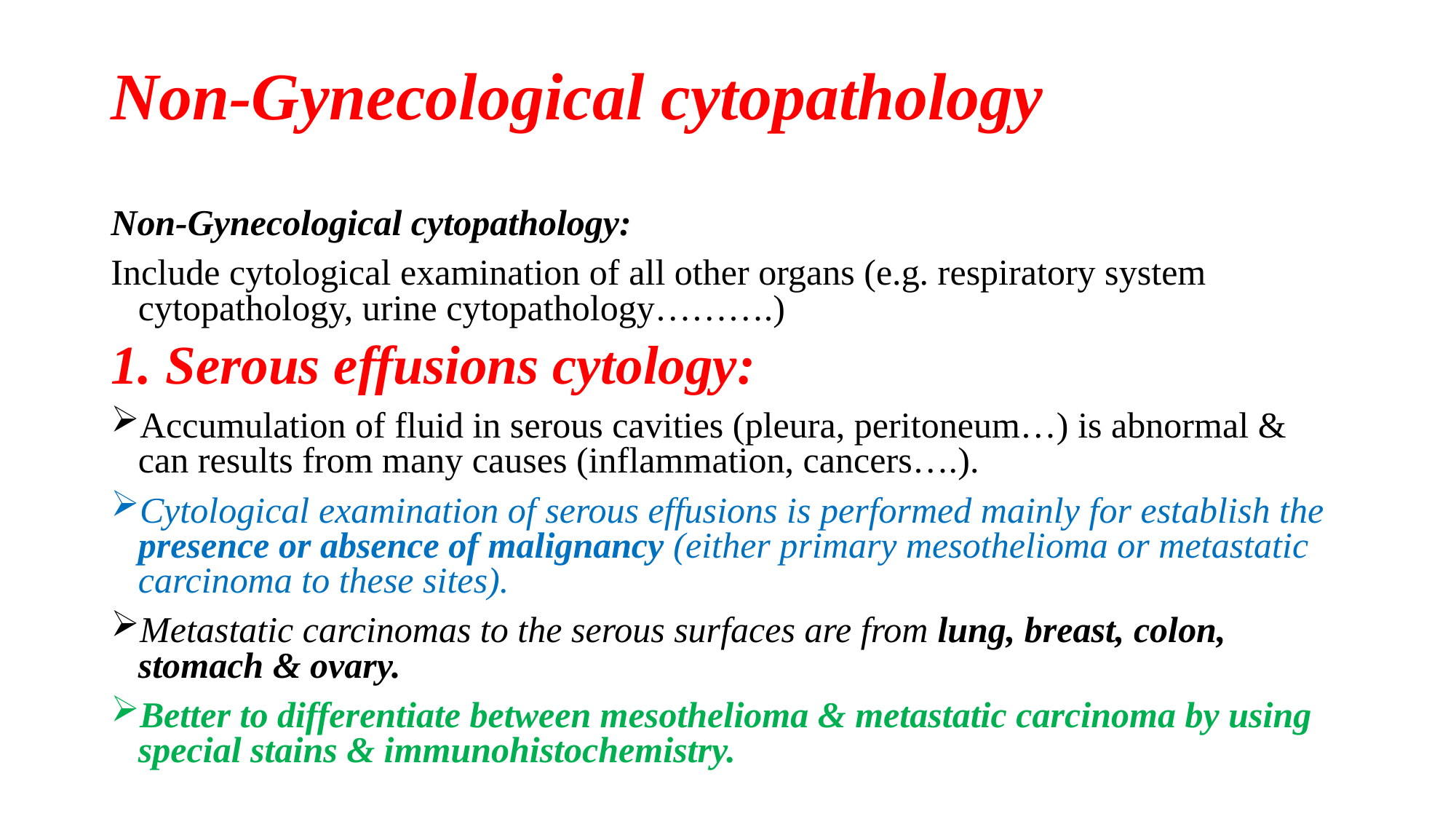

# Non-Gynecological cytopathology
Non-Gynecological cytopathology:
Include cytological examination of all other organs (e.g. respiratory system cytopathology, urine cytopathology……….)
1. Serous effusions cytology:
Accumulation of fluid in serous cavities (pleura, peritoneum…) is abnormal & can results from many causes (inflammation, cancers….).
Cytological examination of serous effusions is performed mainly for establish the presence or absence of malignancy (either primary mesothelioma or metastatic carcinoma to these sites).
Metastatic carcinomas to the serous surfaces are from lung, breast, colon, stomach & ovary.
Better to differentiate between mesothelioma & metastatic carcinoma by using special stains & immunohistochemistry.